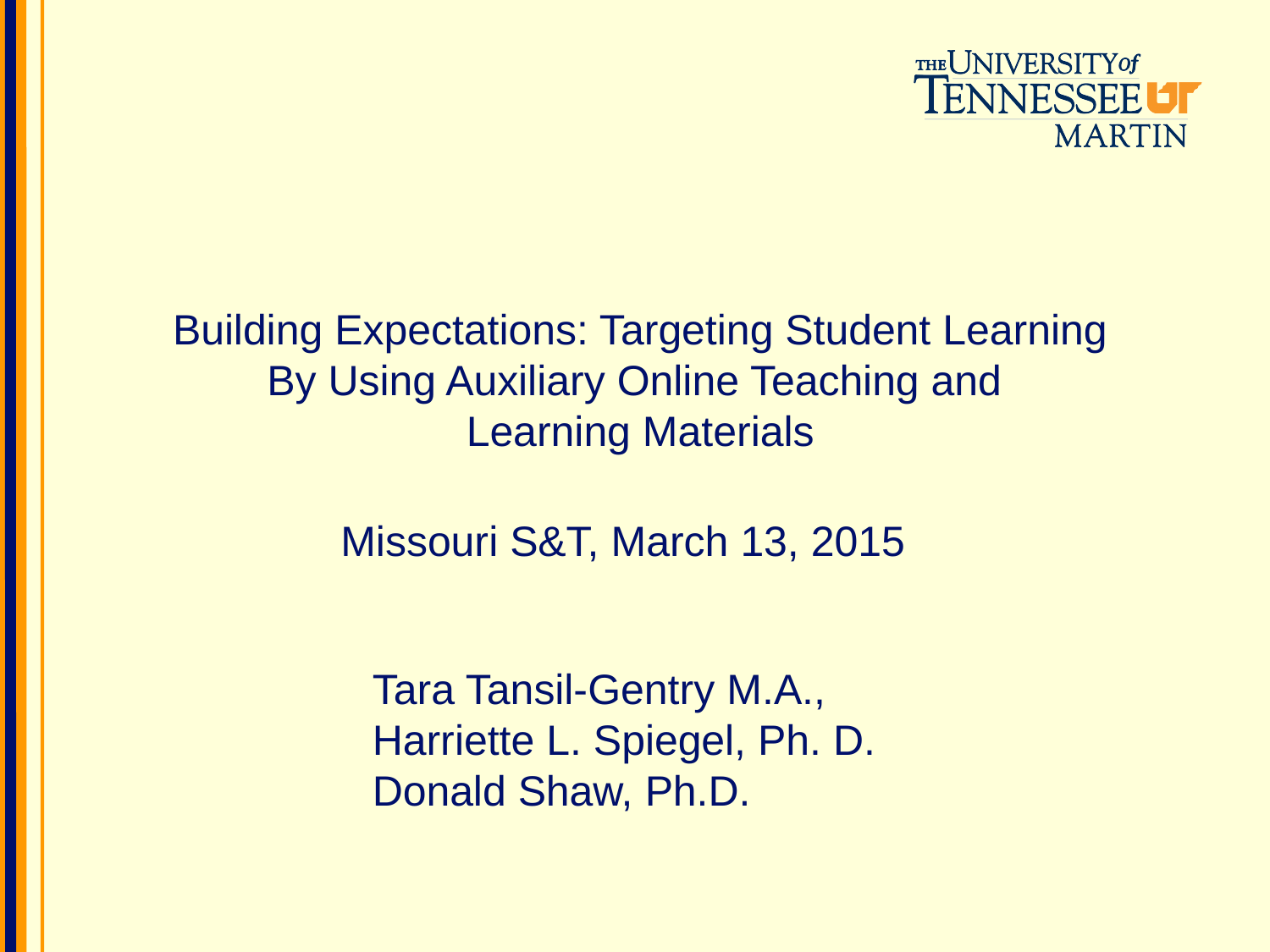

Building Expectations: Targeting Student Learning By Using Auxiliary Online Teaching and
Learning Materials
Missouri S&T, March 13, 2015
Tara Tansil-Gentry M.A.,
Harriette L. Spiegel, Ph. D.
Donald Shaw, Ph.D.